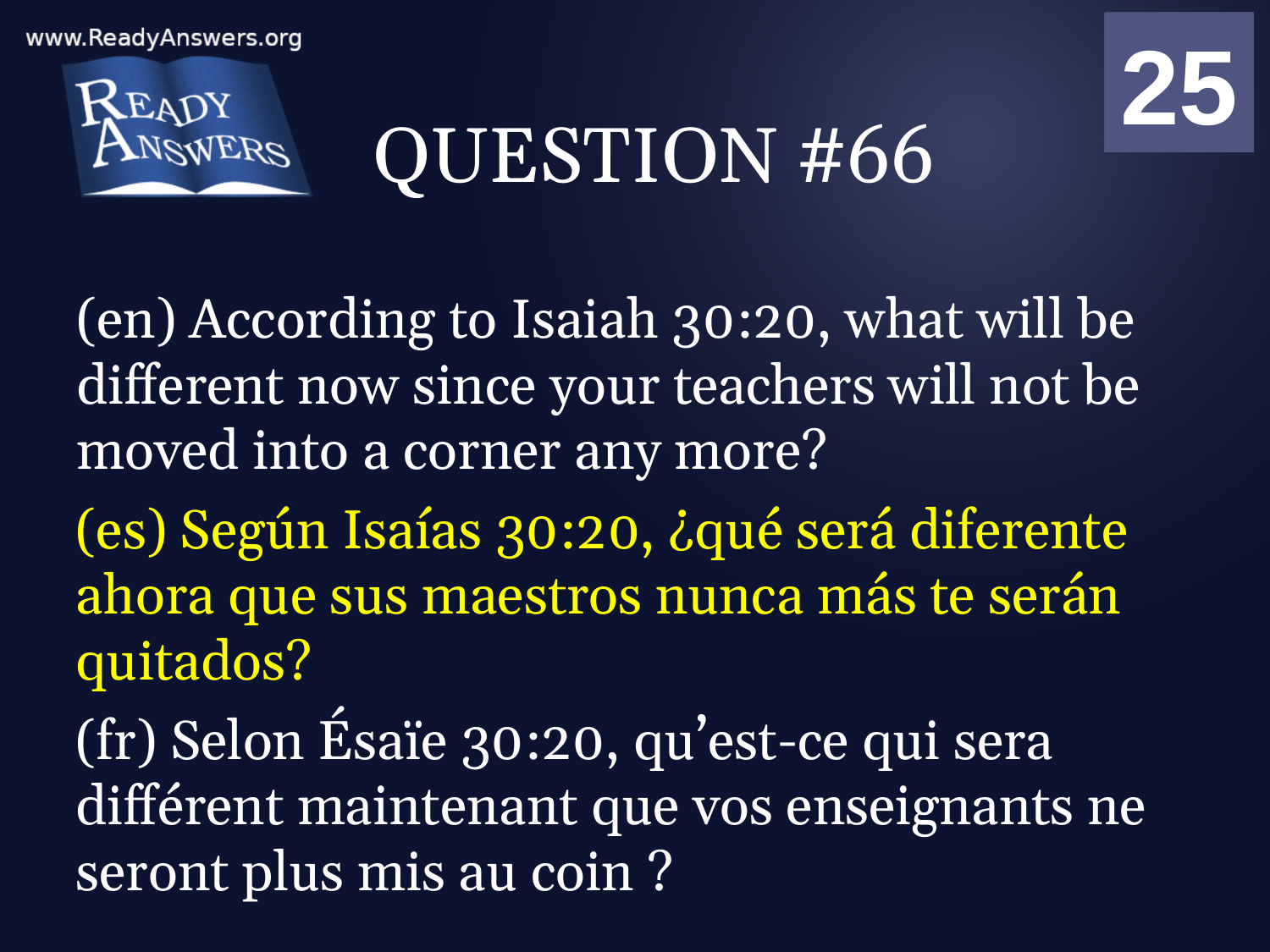

01
02
03
04
05
06
07
08
09
10
11
12
13
14
15
16
17
18
19
20
21
22
23
24
25
00
# QUESTION #66
(en) According to Isaiah 30:20, what will be different now since your teachers will not be moved into a corner any more?
(es) Según Isaías 30:20, ¿qué será diferente ahora que sus maestros nunca más te serán quitados?
(fr) Selon Ésaïe 30:20, qu’est-ce qui sera différent maintenant que vos enseignants ne seront plus mis au coin ?